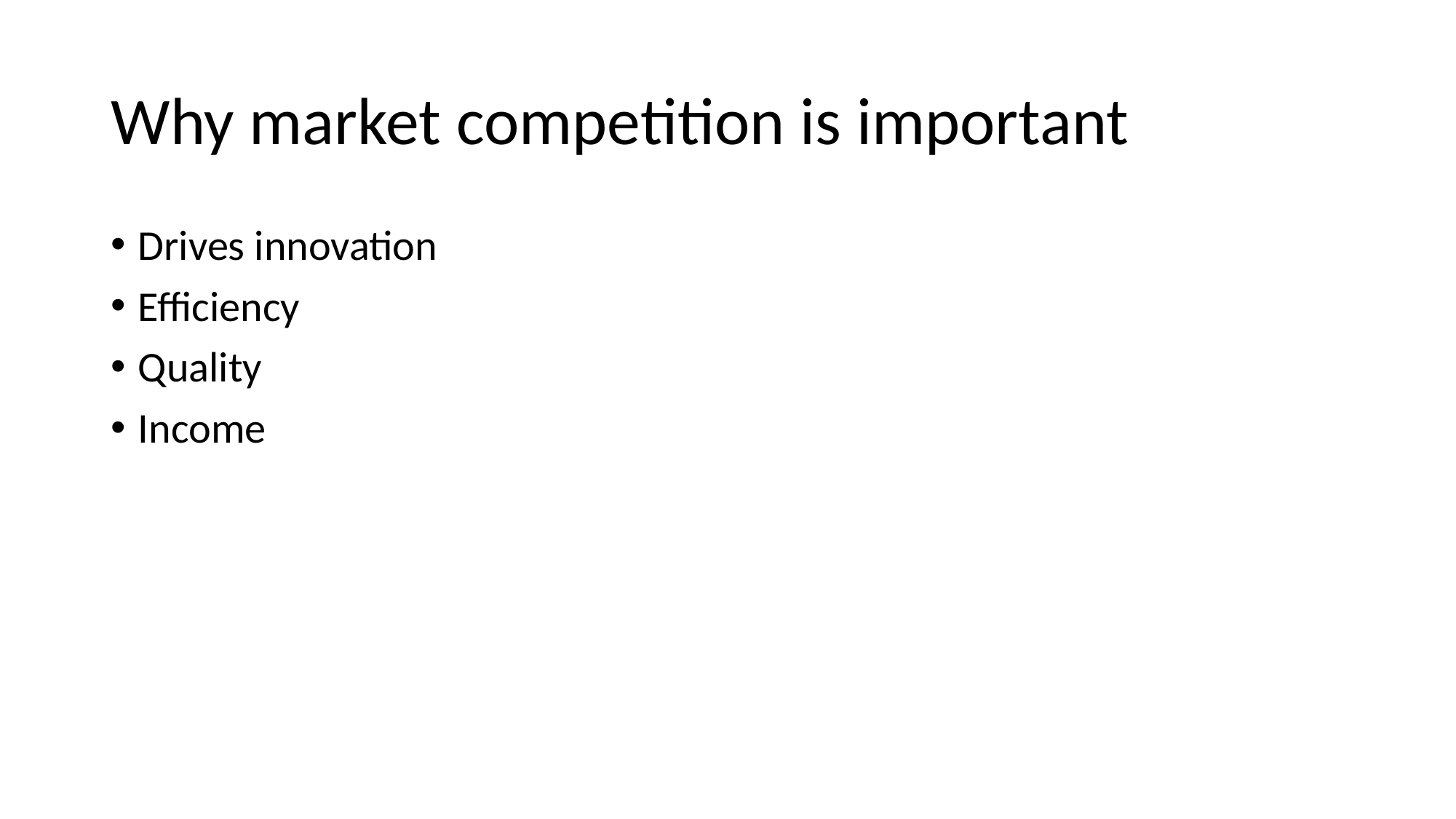

# Why market competition is important
Drives innovation
Efficiency
Quality
Income